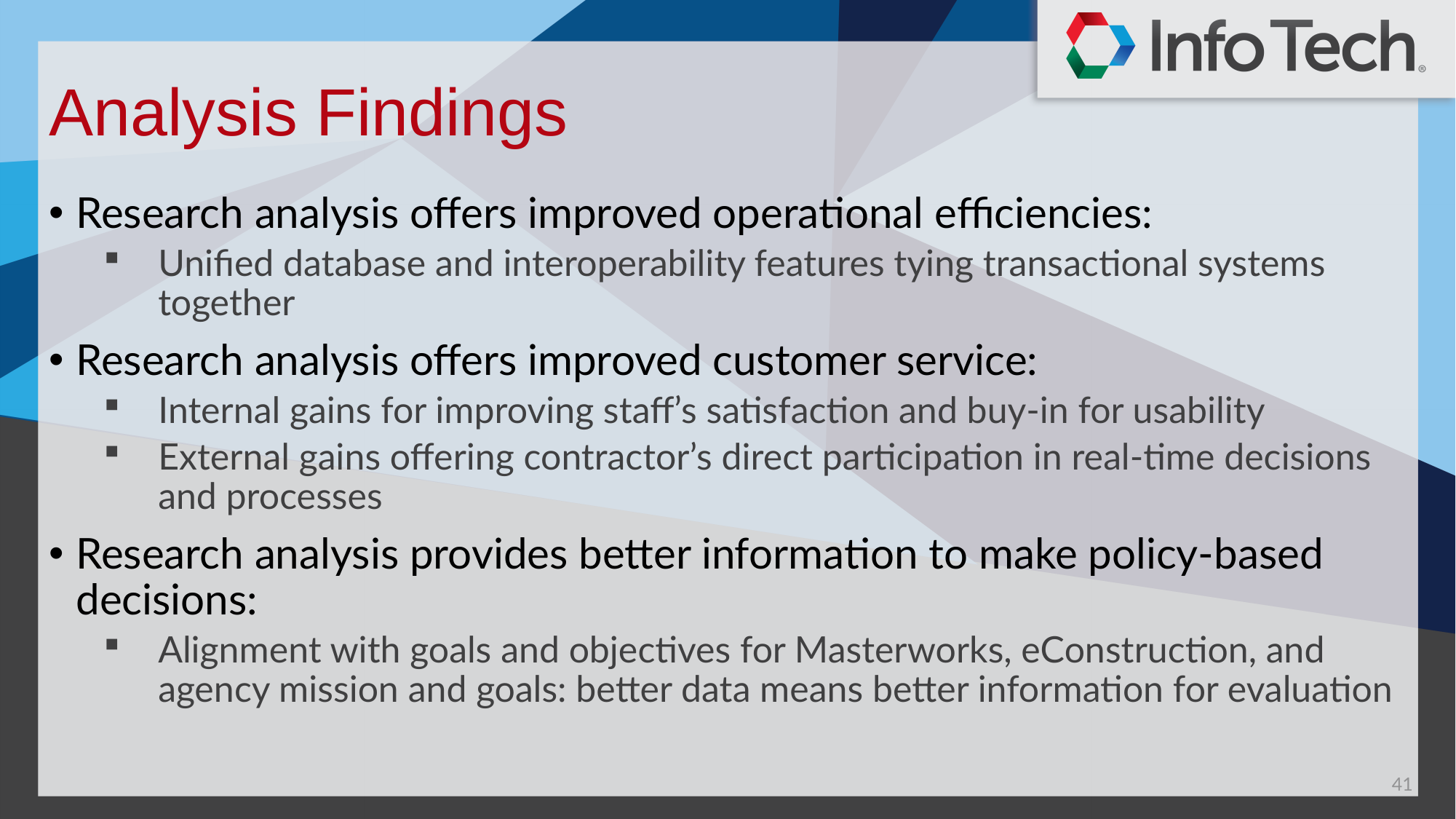

# Analysis Findings
Research analysis offers improved operational efficiencies:
Unified database and interoperability features tying transactional systems together
Research analysis offers improved customer service:
Internal gains for improving staff’s satisfaction and buy-in for usability
External gains offering contractor’s direct participation in real-time decisions and processes
Research analysis provides better information to make policy-based decisions:
Alignment with goals and objectives for Masterworks, eConstruction, and agency mission and goals: better data means better information for evaluation